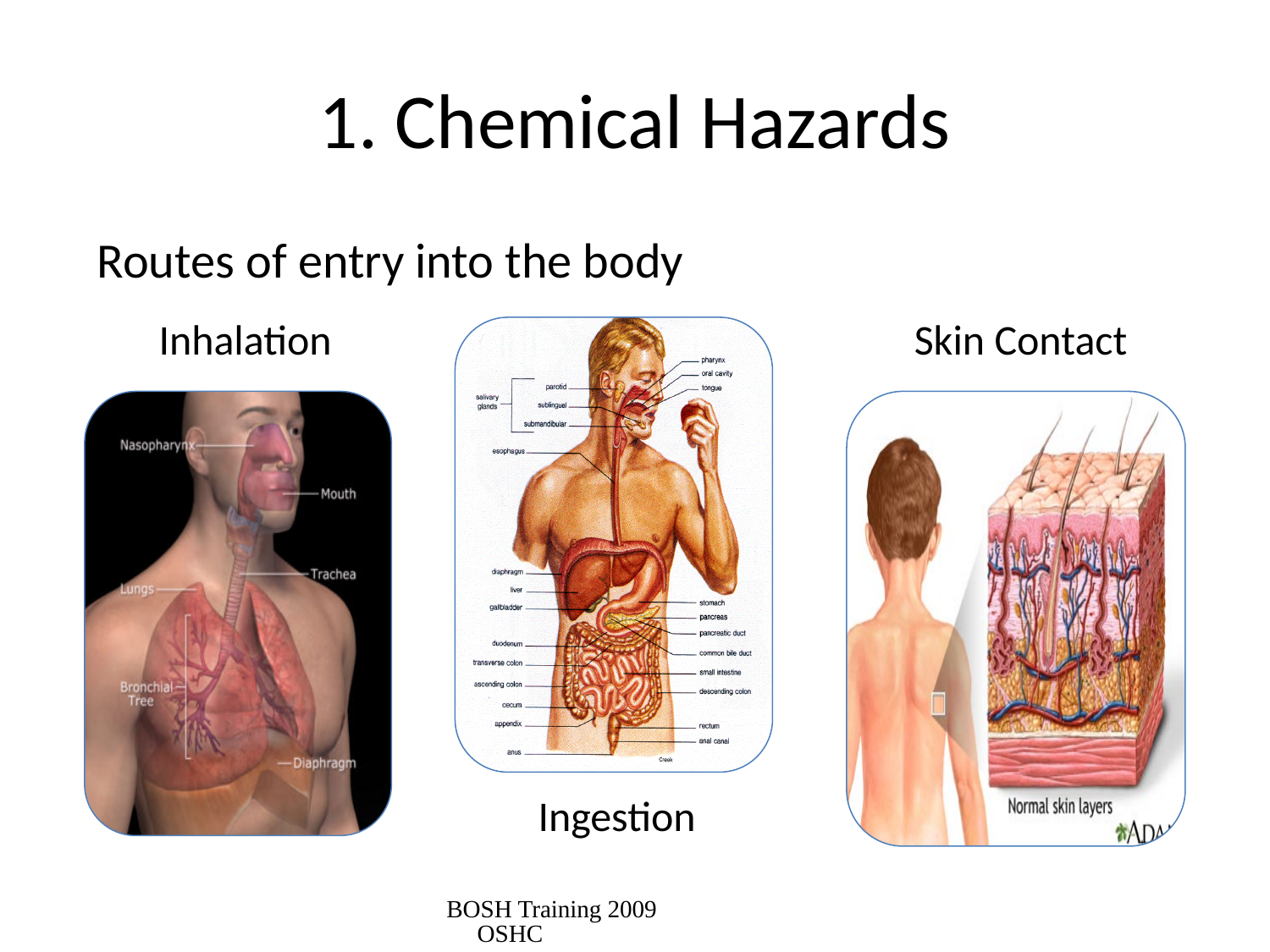

# 1. Chemical Hazards
Routes of entry into the body
Inhalation

Skin Contact

Ingestion
BOSH Training 2009                                OSHC